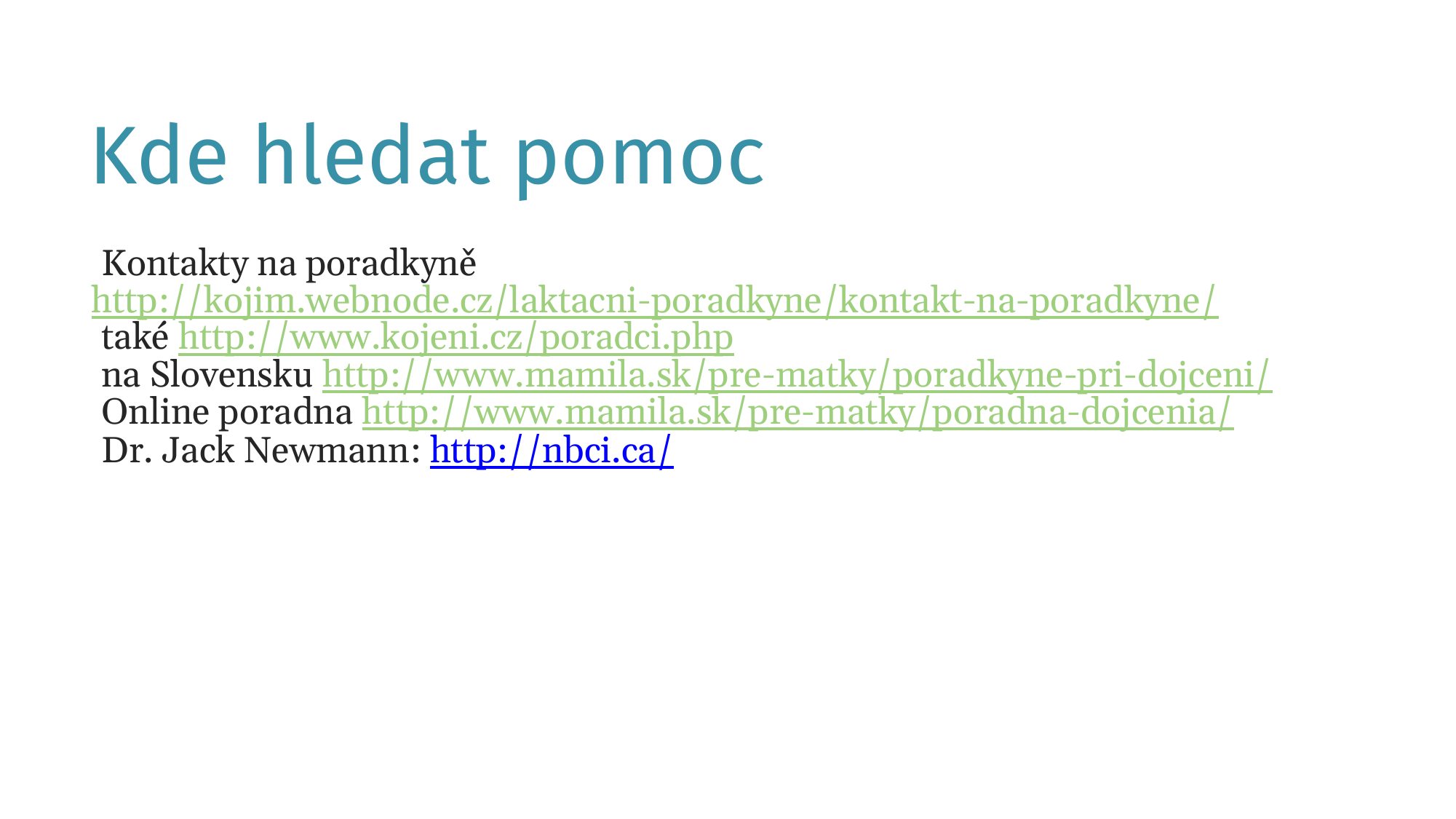

Kde hledat pomoc
Kontakty na poradkyně  http://kojim.webnode.cz/laktacni-poradkyne/kontakt-na-poradkyne/
také http://www.kojeni.cz/poradci.php
na Slovensku http://www.mamila.sk/pre-matky/poradkyne-pri-dojceni/
Online poradna http://www.mamila.sk/pre-matky/poradna-dojcenia/
Dr. Jack Newmann: http://nbci.ca/

121